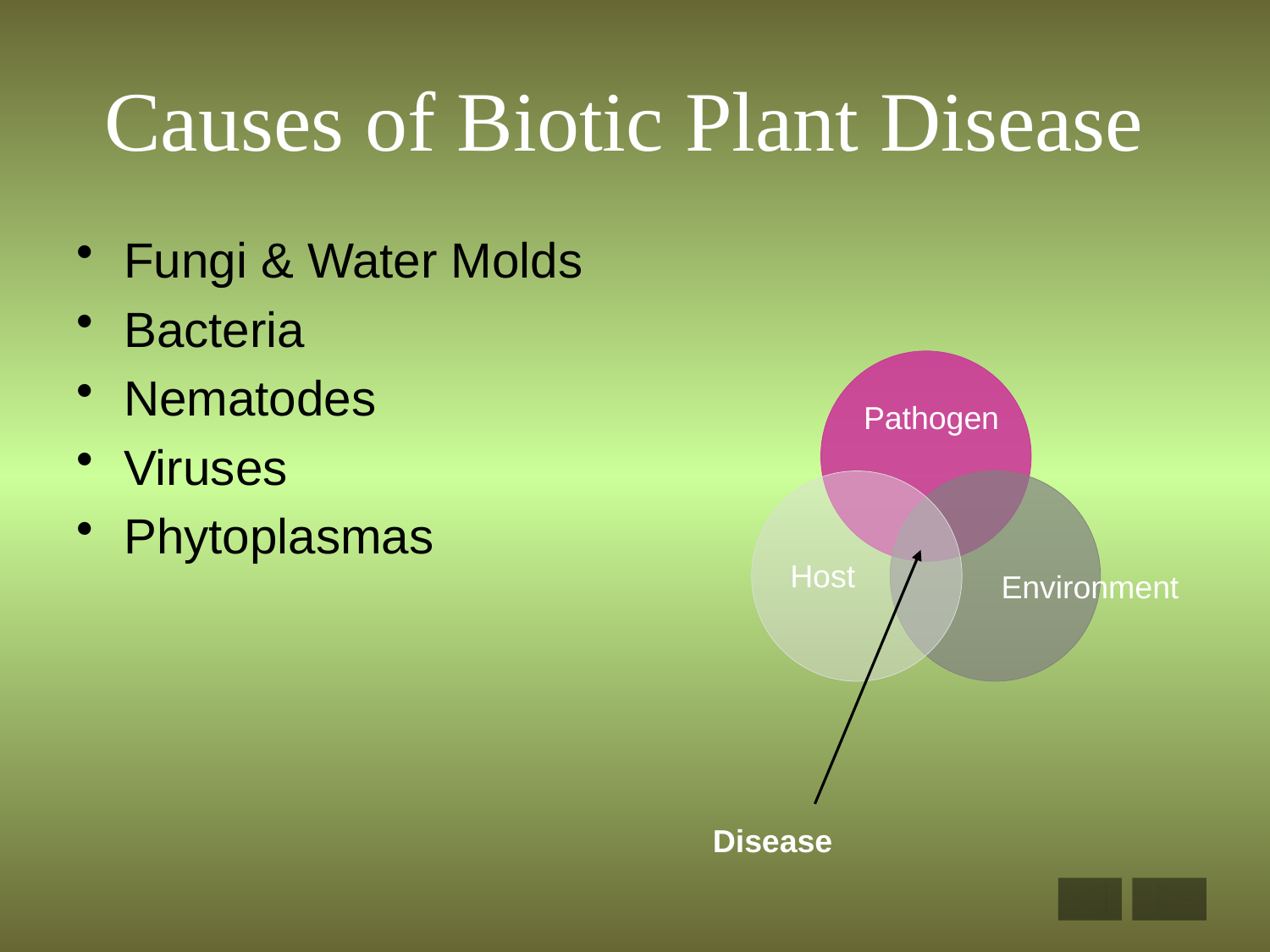

# Causes of Biotic Plant Disease
Fungi & Water Molds
Bacteria
Nematodes
Viruses
Phytoplasmas

Pathogen

Host

Environment
Disease